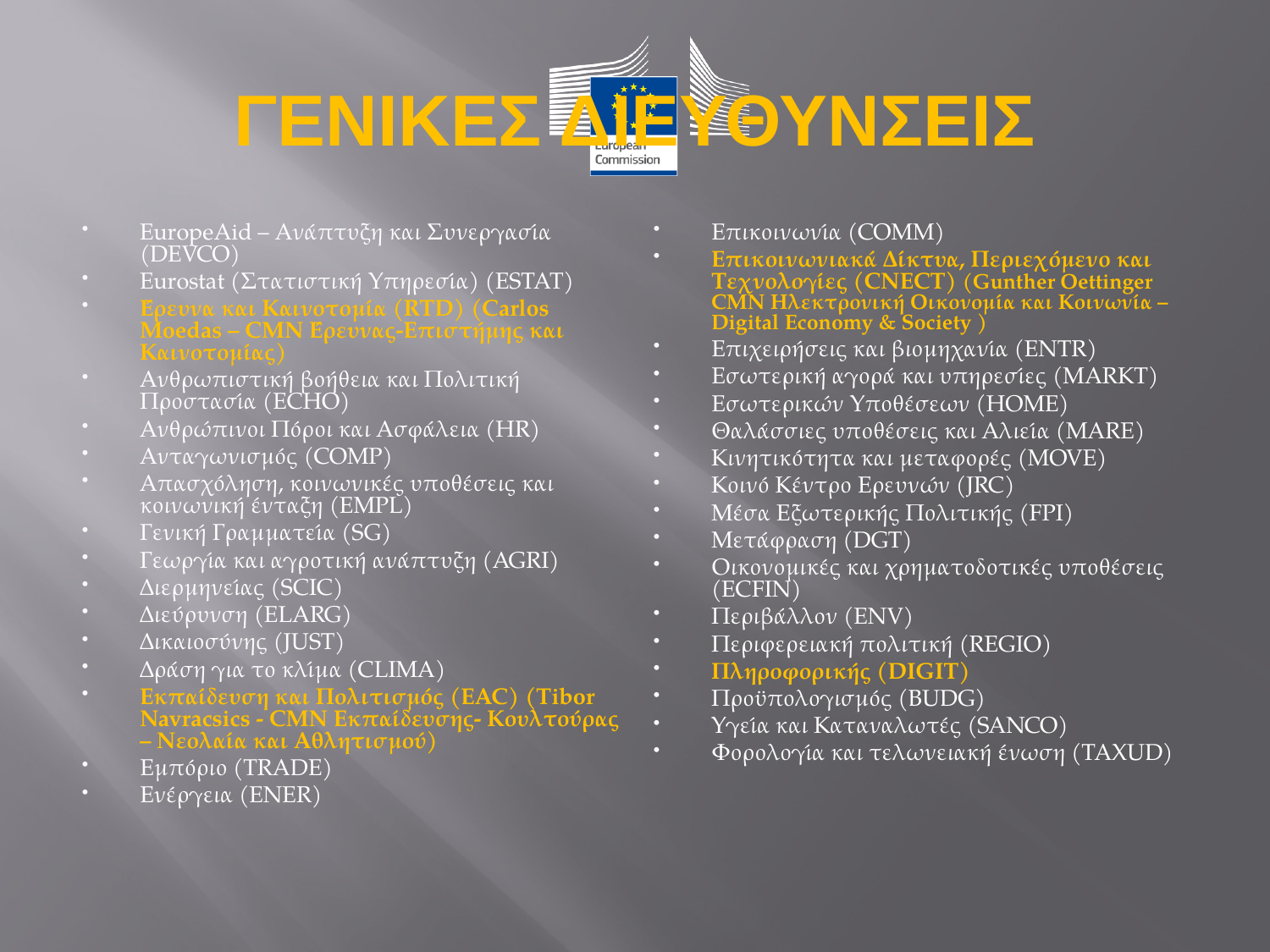

# ΓΕΝΙΚΕΣ ΔΙΕΥΘΥΝΣΕΙΣ
EuropeAid – Ανάπτυξη και Συνεργασία (DEVCO)
Eurostat (Στατιστική Υπηρεσία) (ESTAT)
Έρευνα και Καινοτομία (RTD) (Carlos Moedas – CMN Έρευνας-Επιστήμης και Καινοτομίας)
Ανθρωπιστική βοήθεια και Πολιτική Προστασία (ECHO)
Ανθρώπινοι Πόροι και Ασφάλεια (HR)
Ανταγωνισμός (COMP)
Απασχόληση, κοινωνικές υποθέσεις και κοινωνική ένταξη (EMPL)
Γενική Γραμματεία (SG)
Γεωργία και αγροτική ανάπτυξη (AGRI)
Διερμηνείας (SCIC)
Διεύρυνση (ELARG)
Δικαιοσύνης (JUST)
Δράση για το κλίμα (CLIMA)
Εκπαίδευση και Πολιτισμός (EAC) (Τibor Navracsics - CMN Εκπαίδευσης- Κουλτούρας – Νεολαία και Αθλητισμού)
Εμπόριο (TRADE)
Ενέργεια (ENER)

Επικοινωνία (COMM)
Επικοινωνιακά Δίκτυα, Περιεχόμενο και Τεχνολογίες (CNECT) (Gunther Oettinger CMN Hλεκτρονική Οικονομία και Κοινωνία – Digital Economy & Society )
Επιχειρήσεις και βιομηχανία (ENTR)
Εσωτερική αγορά και υπηρεσίες (MARKT)
Εσωτερικών Υποθέσεων (HOME)
Θαλάσσιες υποθέσεις και Αλιεία (MARE)
Κινητικότητα και μεταφορές (MOVE)
Κοινό Κέντρο Ερευνών (JRC)
Μέσα Εξωτερικής Πολιτικής (FPI)
Μετάφραση (DGT)
Οικονομικές και χρηματοδοτικές υποθέσεις (ECFIN)
Περιβάλλον (ENV)
Περιφερειακή πολιτική (REGIO)
Πληροφορικής (DIGIT)
Προϋπολογισμός (BUDG)
Υγεία και Καταναλωτές (SANCO)
Φορολογία και τελωνειακή ένωση (TAXUD)
23